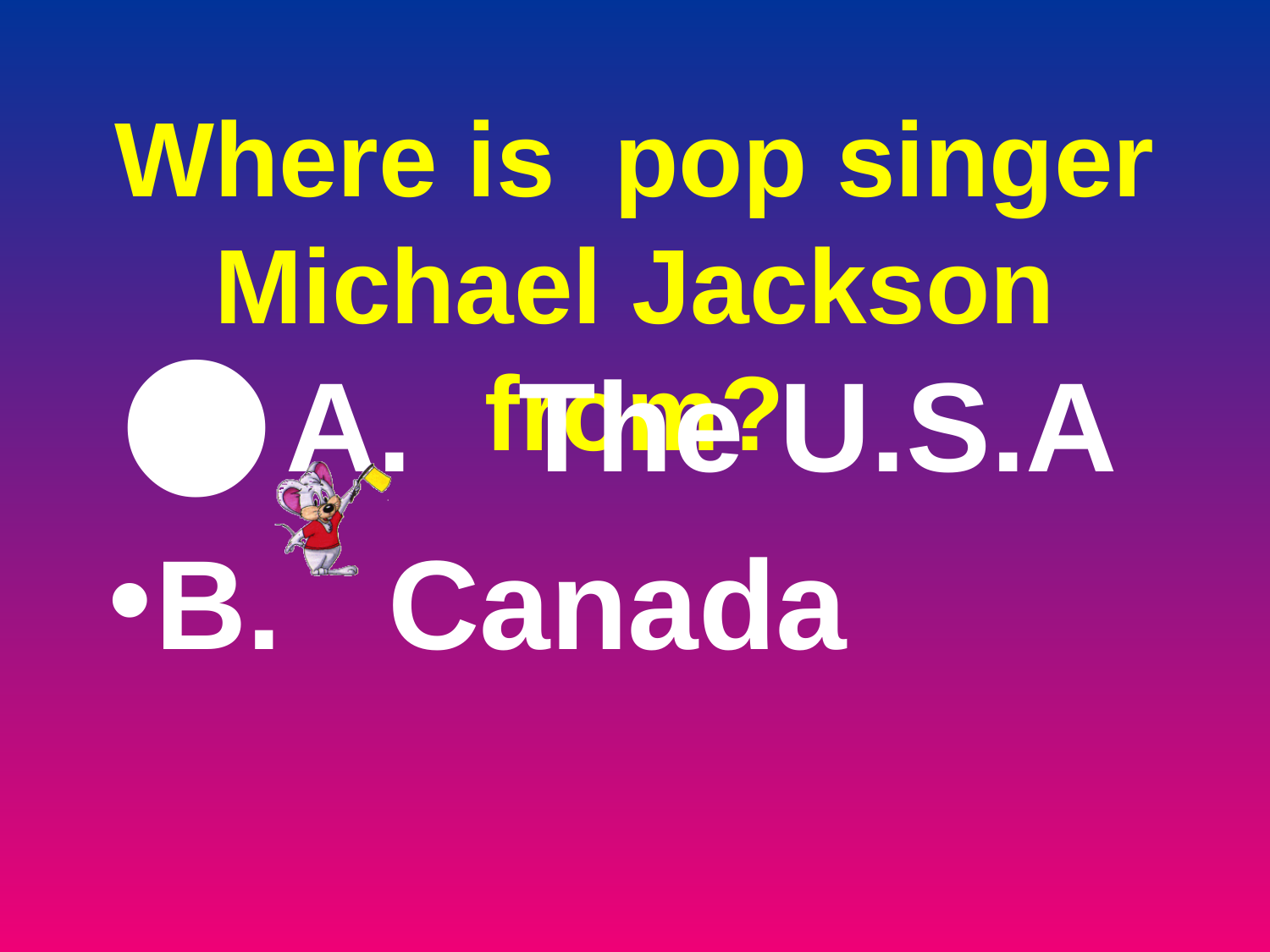

# Where is  pop singer Michael Jackson from?

A.   The U.S.A
B.   Canada